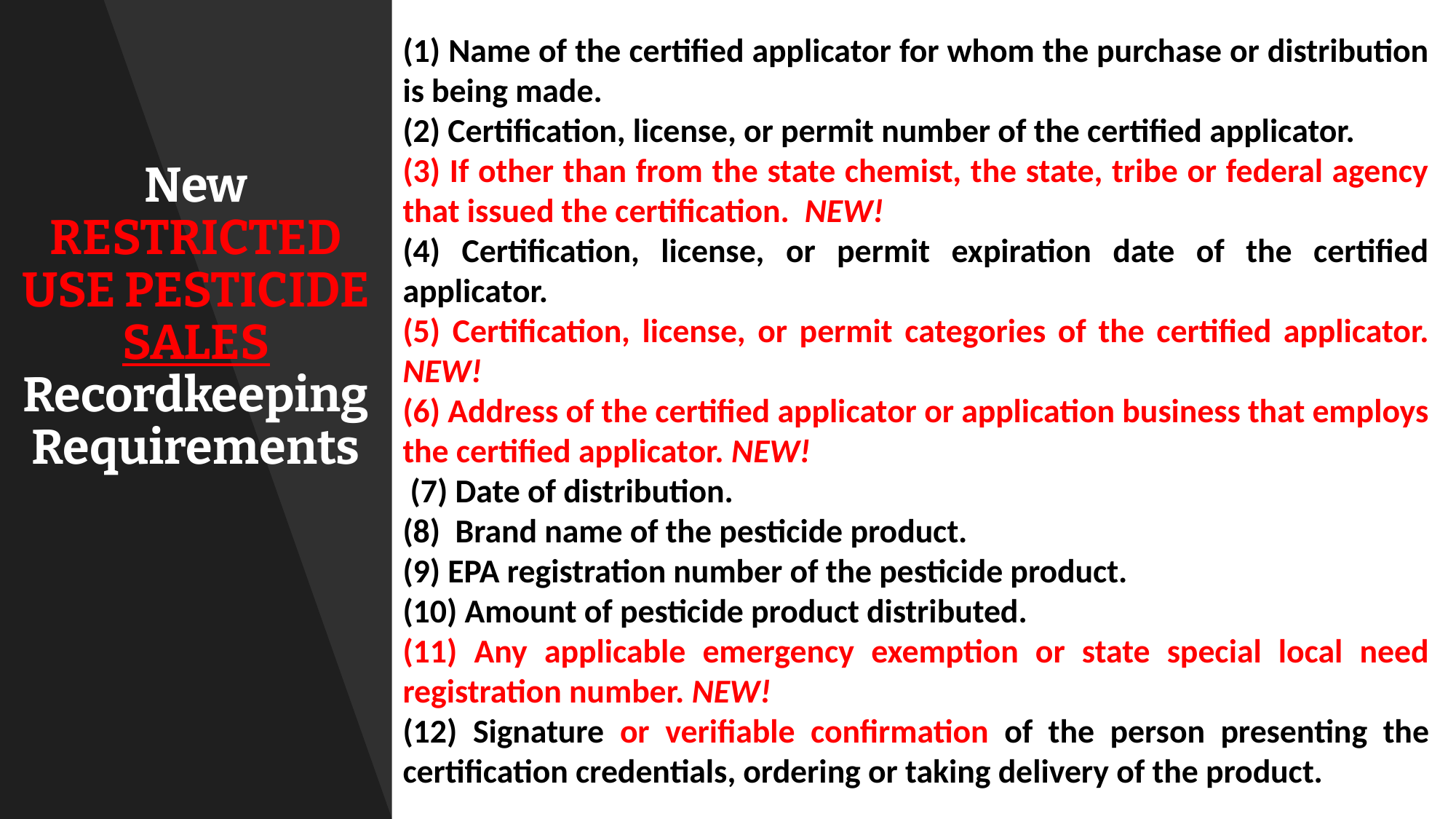

# New RESTRICTED USE PESTICIDE SALES Recordkeeping Requirements
(1) Name of the certified applicator for whom the purchase or distribution is being made.
(2) Certification, license, or permit number of the certified applicator.
(3) If other than from the state chemist, the state, tribe or federal agency that issued the certification.  NEW!
(4) Certification, license, or permit expiration date of the certified applicator.
(5) Certification, license, or permit categories of the certified applicator. NEW!
(6) Address of the certified applicator or application business that employs the certified applicator. NEW!
 (7) Date of distribution.
(8)  Brand name of the pesticide product.
(9) EPA registration number of the pesticide product.
(10) Amount of pesticide product distributed.
(11) Any applicable emergency exemption or state special local need registration number. NEW!
(12) Signature or verifiable confirmation of the person presenting the certification credentials, ordering or taking delivery of the product.